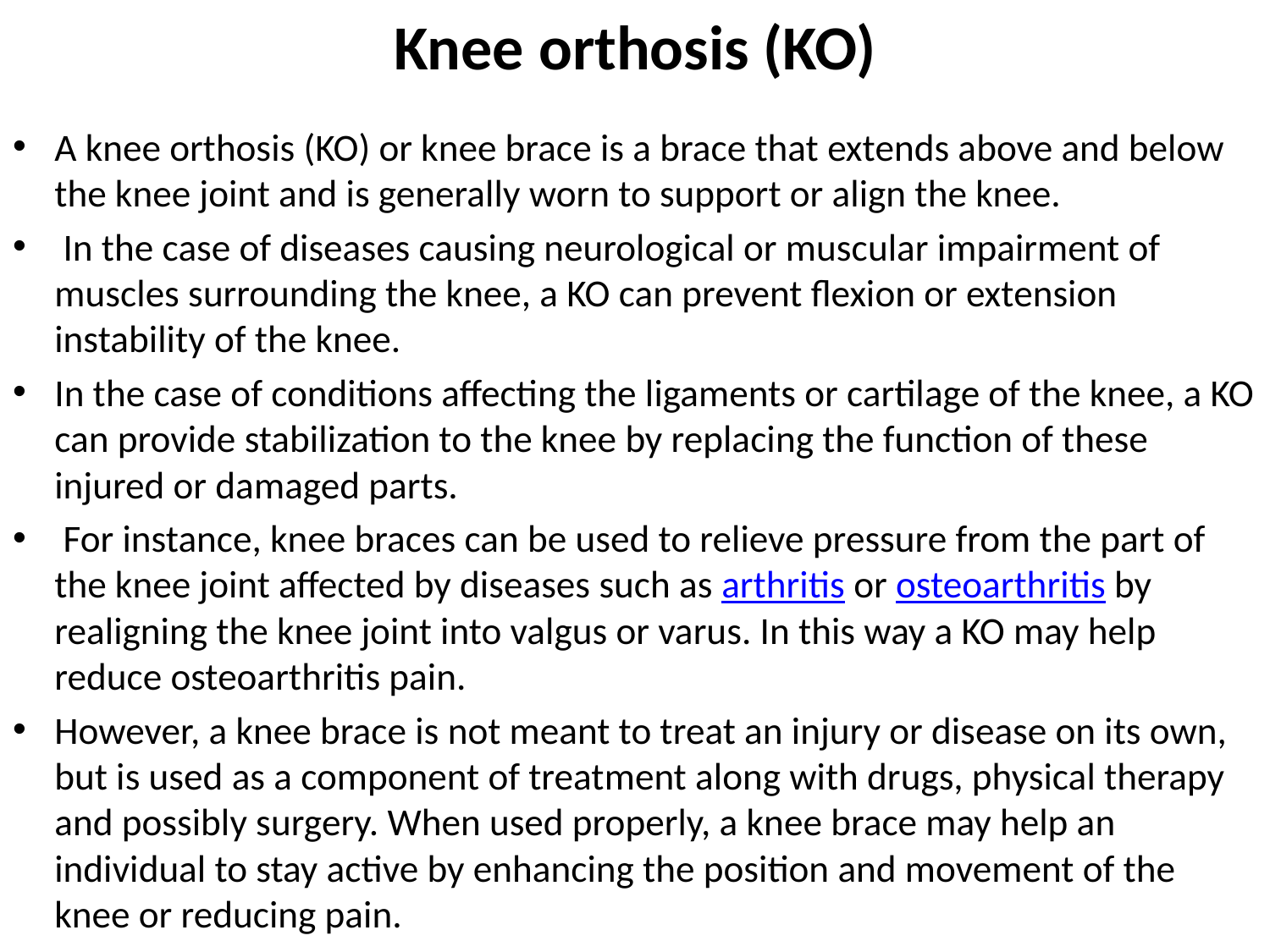

# Knee orthosis (KO)
A knee orthosis (KO) or knee brace is a brace that extends above and below the knee joint and is generally worn to support or align the knee.
 In the case of diseases causing neurological or muscular impairment of muscles surrounding the knee, a KO can prevent flexion or extension instability of the knee.
In the case of conditions affecting the ligaments or cartilage of the knee, a KO can provide stabilization to the knee by replacing the function of these injured or damaged parts.
 For instance, knee braces can be used to relieve pressure from the part of the knee joint affected by diseases such as arthritis or osteoarthritis by realigning the knee joint into valgus or varus. In this way a KO may help reduce osteoarthritis pain.
However, a knee brace is not meant to treat an injury or disease on its own, but is used as a component of treatment along with drugs, physical therapy and possibly surgery. When used properly, a knee brace may help an individual to stay active by enhancing the position and movement of the knee or reducing pain.